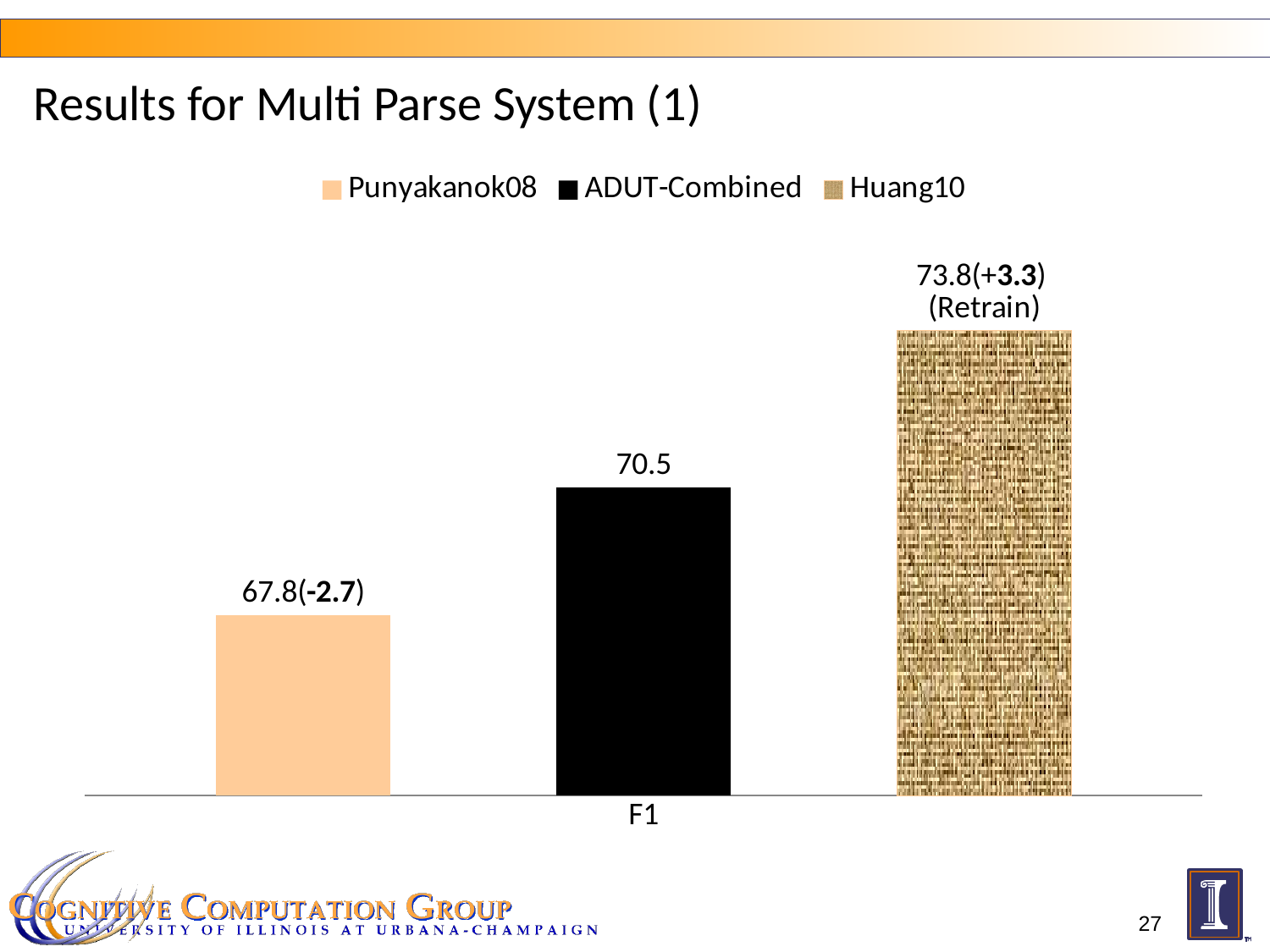

# Results for Multi Parse System (1)

### Chart

| Category | Punyakanok08 | ADUT-Combined | Huang10 |
|---|---|---|---|
| F1 | 67.8 | 70.5 | 73.8 |
27